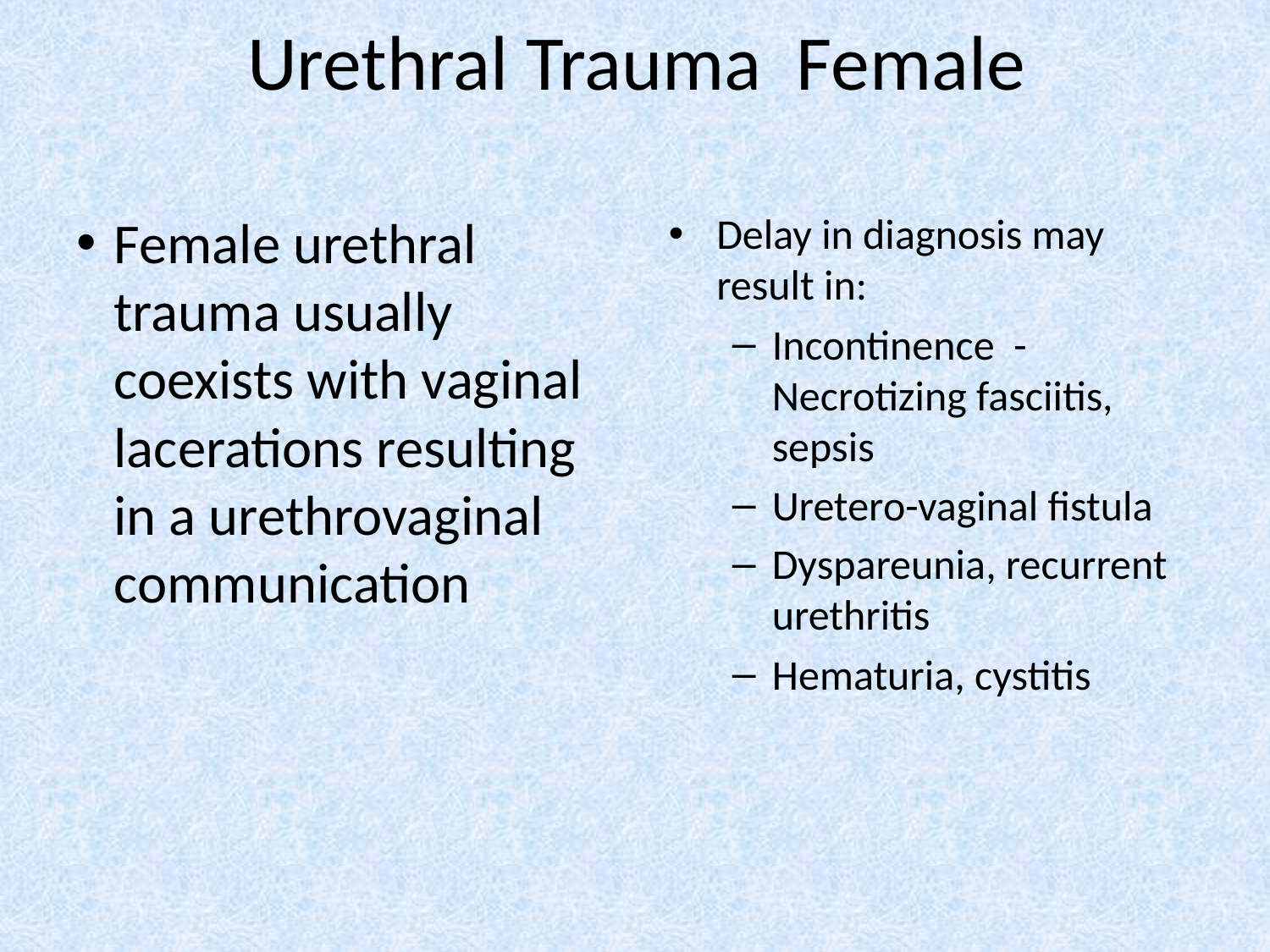

# Urethral Trauma  Female
Female urethral trauma usually coexists with vaginal lacerations resulting in a urethrovaginal communication

Delay in diagnosis may result in:
Incontinence  - Necrotizing fasciitis, sepsis
Uretero-vaginal fistula
Dyspareunia, recurrent urethritis
Hematuria, cystitis